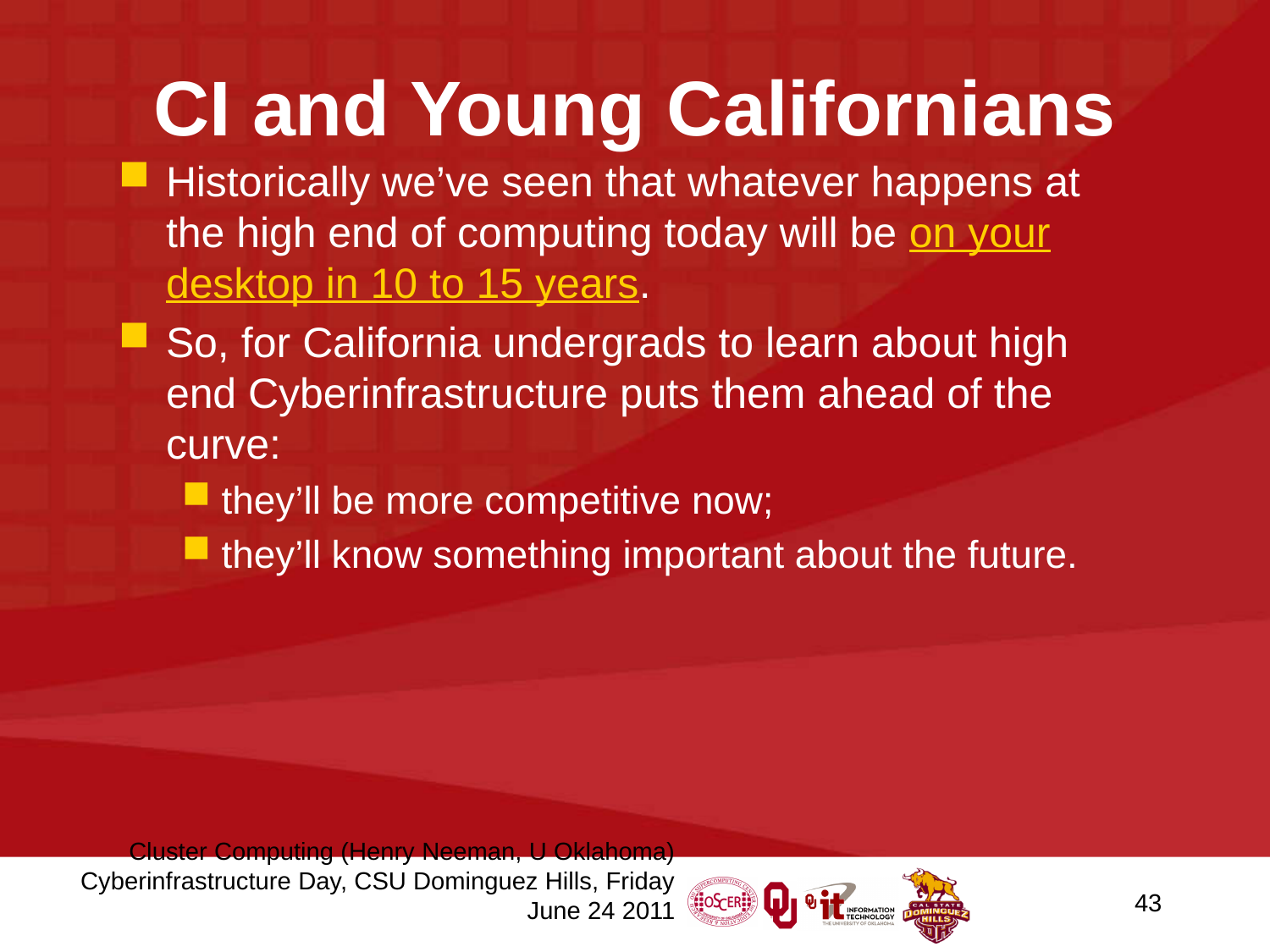

# CI and Young Californians
Historically we’ve seen that whatever happens at the high end of computing today will be on your desktop in 10 to 15 years.
So, for California undergrads to learn about high end Cyberinfrastructure puts them ahead of the curve:
they’ll be more competitive now;
they’ll know something important about the future.
43